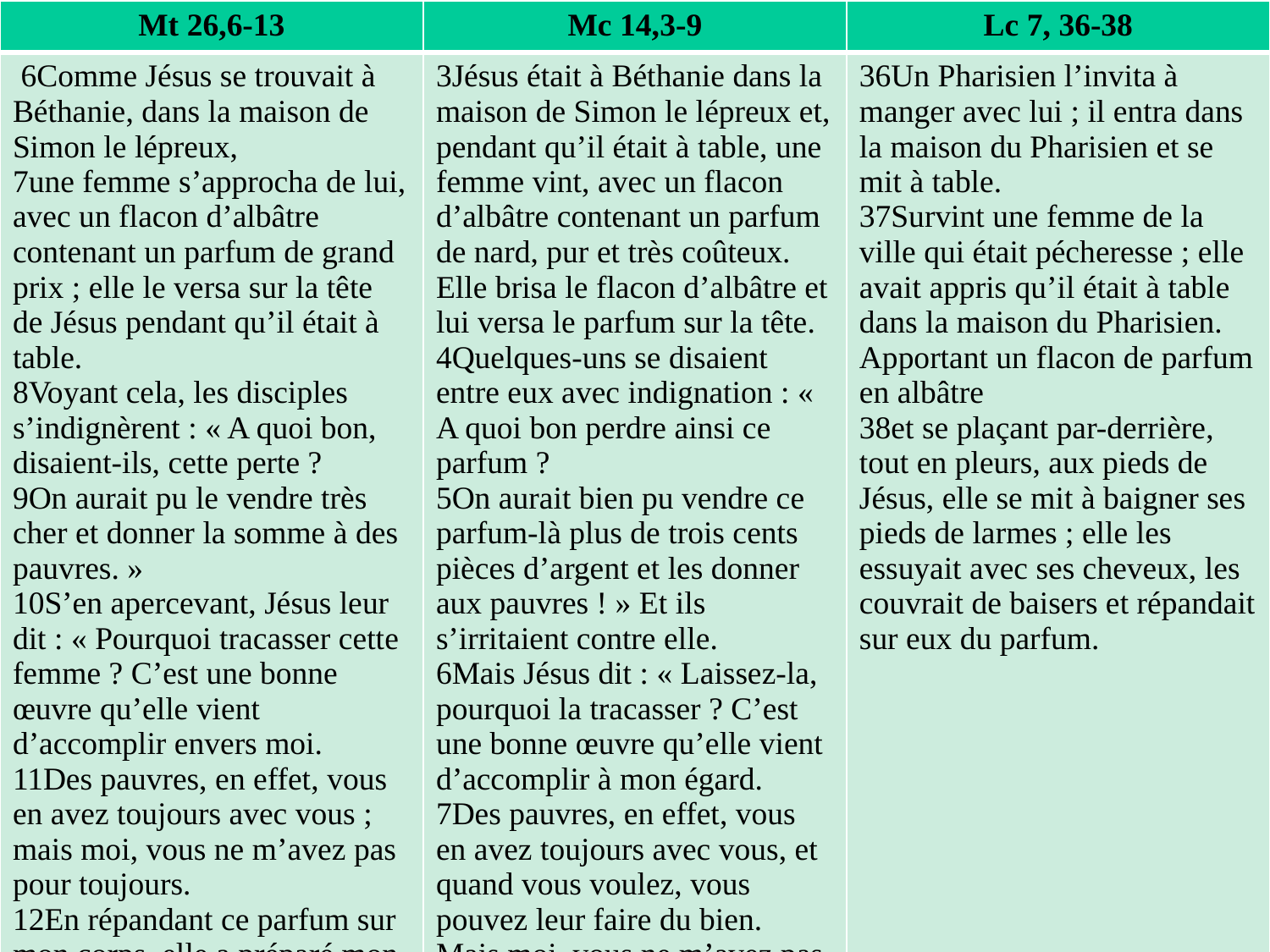

| Mt 26,6-13 | Mc 14,3-9 | Lc 7, 36-38 |
| --- | --- | --- |
| 6Comme Jésus se trouvait à Béthanie, dans la maison de Simon le lépreux, 7une femme s’approcha de lui, avec un flacon d’albâtre contenant un parfum de grand prix ; elle le versa sur la tête de Jésus pendant qu’il était à table. 8Voyant cela, les disciples s’indignèrent : « A quoi bon, disaient-ils, cette perte ? 9On aurait pu le vendre très cher et donner la somme à des pauvres. » 10S’en apercevant, Jésus leur dit : « Pourquoi tracasser cette femme ? C’est une bonne œuvre qu’elle vient d’accomplir envers moi. 11Des pauvres, en effet, vous en avez toujours avec vous ; mais moi, vous ne m’avez pas pour toujours. 12En répandant ce parfum sur mon corps, elle a préparé mon ensevelissement. 13En vérité, je vous le déclare : partout où sera proclamé cet Evangile dans le monde entier, on racontera aussi, en souvenir d’elle, ce qu’elle a fait. » | 3Jésus était à Béthanie dans la maison de Simon le lépreux et, pendant qu’il était à table, une femme vint, avec un flacon d’albâtre contenant un parfum de nard, pur et très coûteux. Elle brisa le flacon d’albâtre et lui versa le parfum sur la tête. 4Quelques-uns se disaient entre eux avec indignation : « A quoi bon perdre ainsi ce parfum ? 5On aurait bien pu vendre ce parfum-là plus de trois cents pièces d’argent et les donner aux pauvres ! » Et ils s’irritaient contre elle. 6Mais Jésus dit : « Laissez-la, pourquoi la tracasser ? C’est une bonne œuvre qu’elle vient d’accomplir à mon égard. 7Des pauvres, en effet, vous en avez toujours avec vous, et quand vous voulez, vous pouvez leur faire du bien. Mais moi, vous ne m’avez pas pour toujours. 8Ce qu’elle pouvait faire, elle l’a fait : d’avance elle a parfumé mon corps pour l’ensevelissement. 9En vérité, je vous le déclare, partout où sera proclamé l’Evangile dans le monde entier, on racontera aussi, en souvenir d’elle, ce qu’elle a fait. » | 36Un Pharisien l’invita à manger avec lui ; il entra dans la maison du Pharisien et se mit à table. 37Survint une femme de la ville qui était pécheresse ; elle avait appris qu’il était à table dans la maison du Pharisien. Apportant un flacon de parfum en albâtre 38et se plaçant par-derrière, tout en pleurs, aux pieds de Jésus, elle se mit à baigner ses pieds de larmes ; elle les essuyait avec ses cheveux, les couvrait de baisers et répandait sur eux du parfum. |